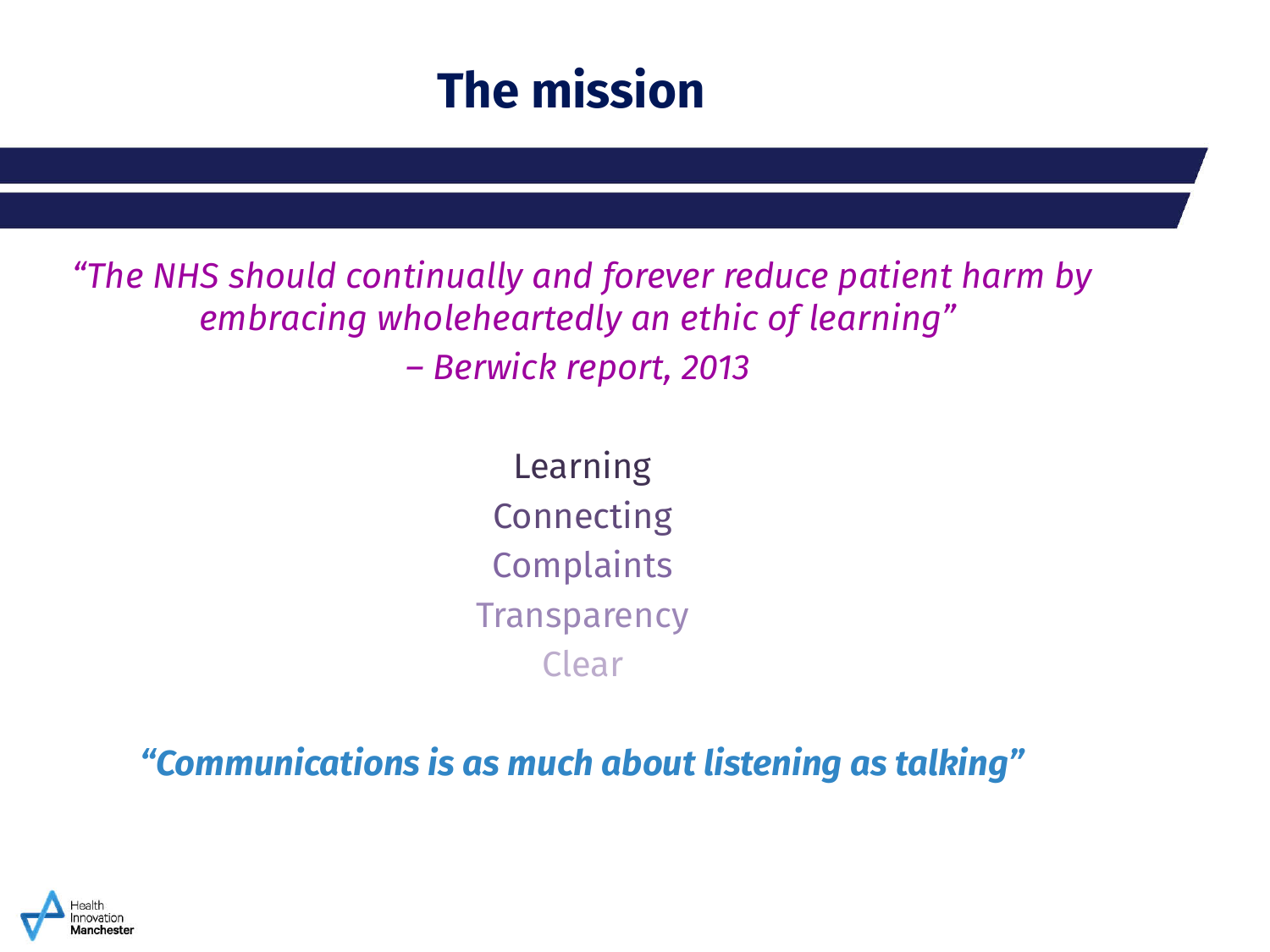

# The mission

“The NHS should continually and forever reduce patient harm by embracing wholeheartedly an ethic of learning”
– Berwick report, 2013

Learning
Connecting
Complaints
Transparency
Clear

“Communications is as much about listening as talking”